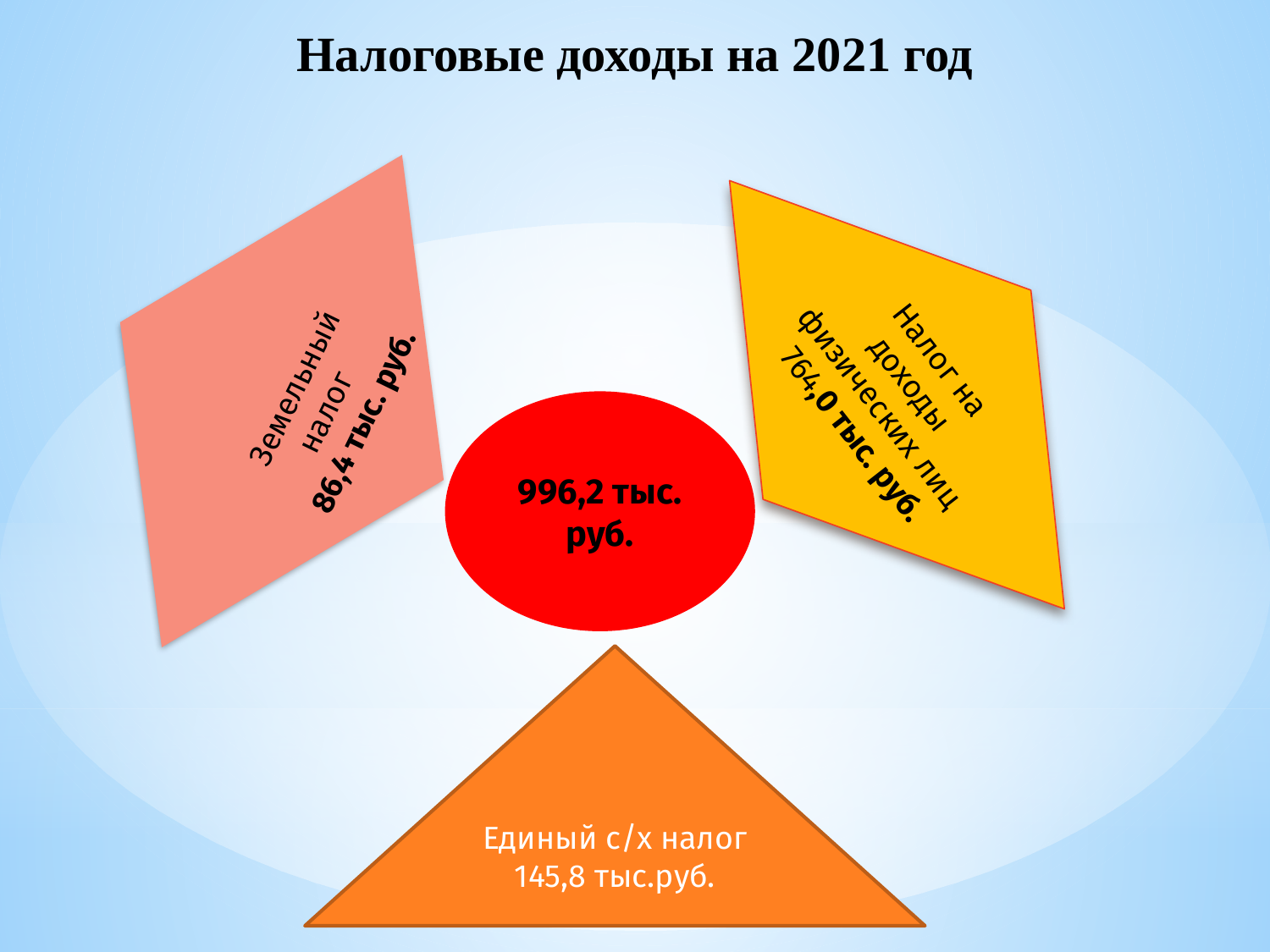

# Налоговые доходы на 2021 год
Земельный налог
86,4 тыс. руб.
Налог на доходы физических лиц
 764,0 тыс. руб.
996,2 тыс. руб.
Единый с/х налог 145,8 тыс.руб.